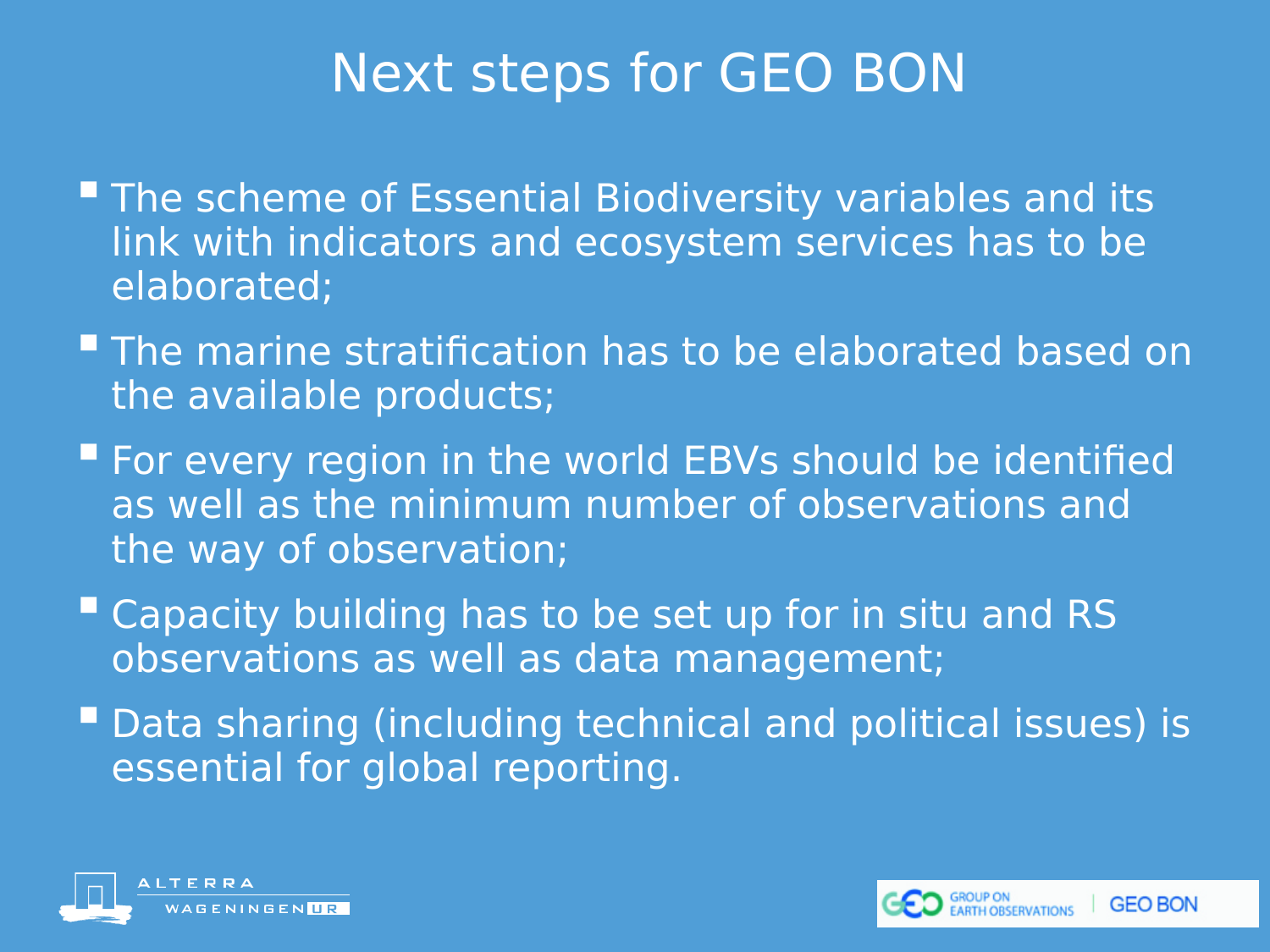

# Next steps for GEO BON
The scheme of Essential Biodiversity variables and its link with indicators and ecosystem services has to be elaborated;
The marine stratification has to be elaborated based on the available products;
For every region in the world EBVs should be identified as well as the minimum number of observations and the way of observation;
Capacity building has to be set up for in situ and RS observations as well as data management;
Data sharing (including technical and political issues) is essential for global reporting.